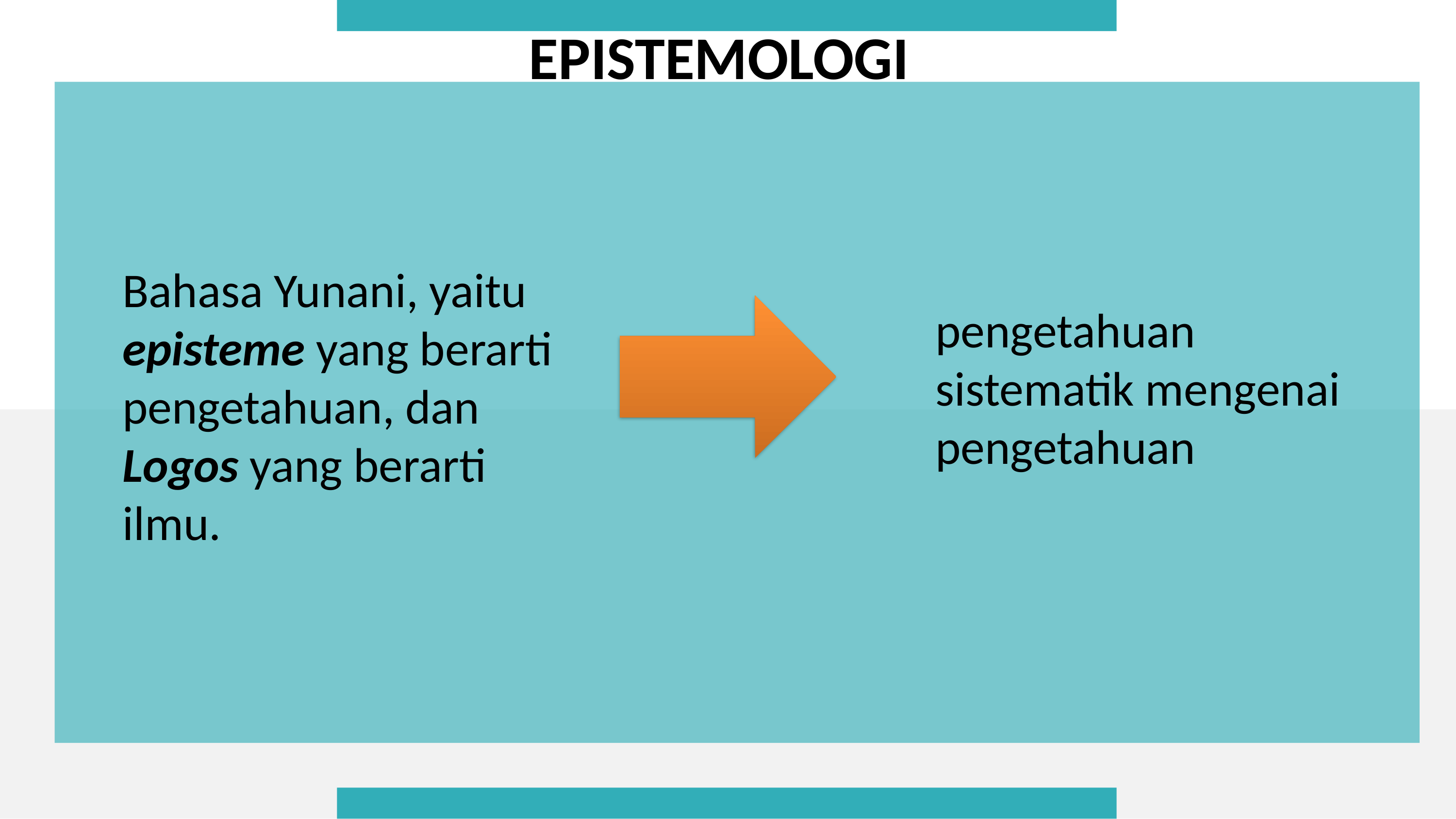

EPISTEMOLOGI
Bahasa Yunani, yaitu episteme yang berarti pengetahuan, dan Logos yang berarti ilmu.

pengetahuan sistematik mengenai
pengetahuan